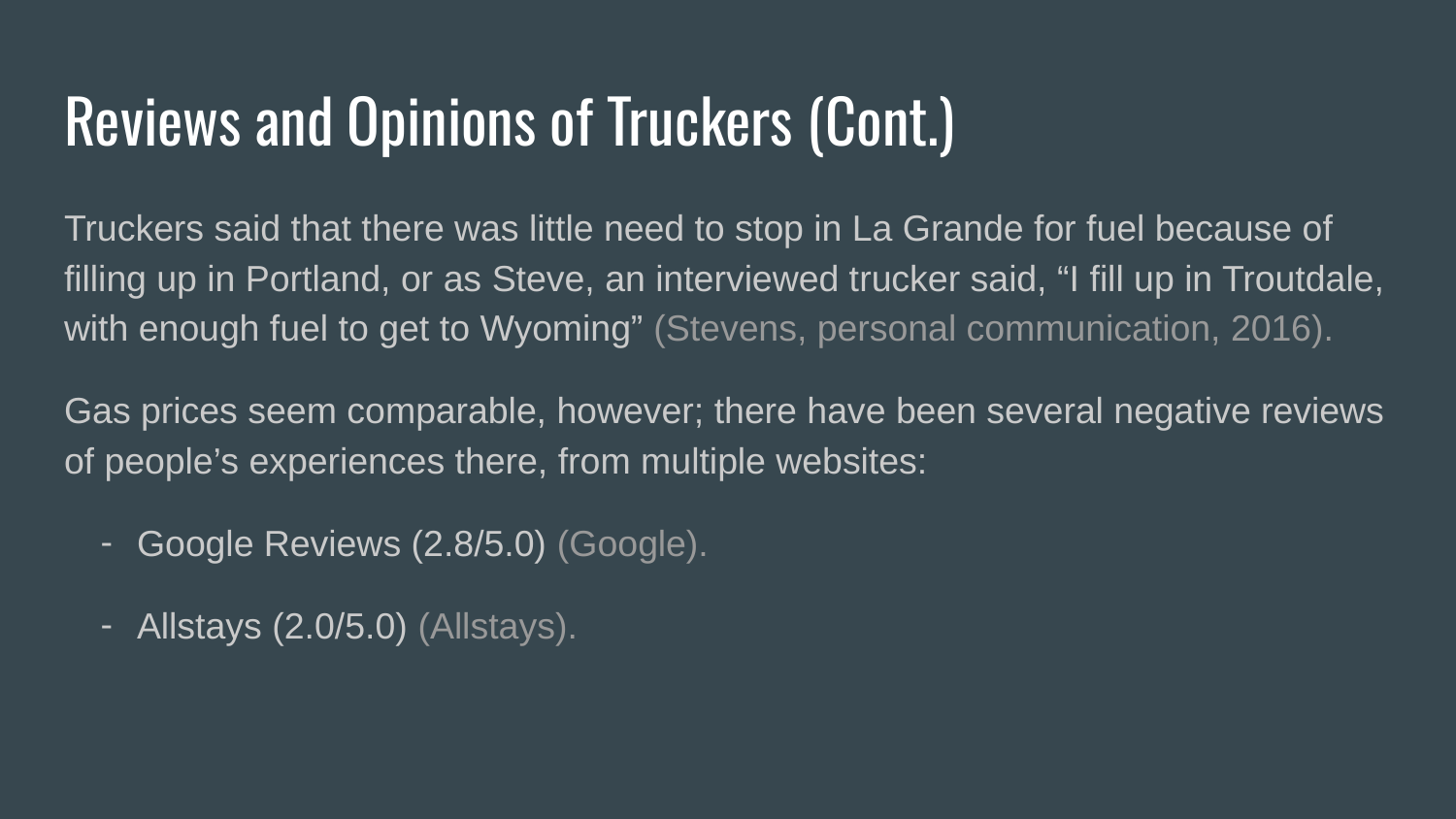

# Reviews and Opinions of Truckers (Cont.)
Truckers said that there was little need to stop in La Grande for fuel because of filling up in Portland, or as Steve, an interviewed trucker said, “I fill up in Troutdale, with enough fuel to get to Wyoming” (Stevens, personal communication, 2016).
Gas prices seem comparable, however; there have been several negative reviews of people’s experiences there, from multiple websites:
Google Reviews (2.8/5.0) (Google).
Allstays (2.0/5.0) (Allstays).